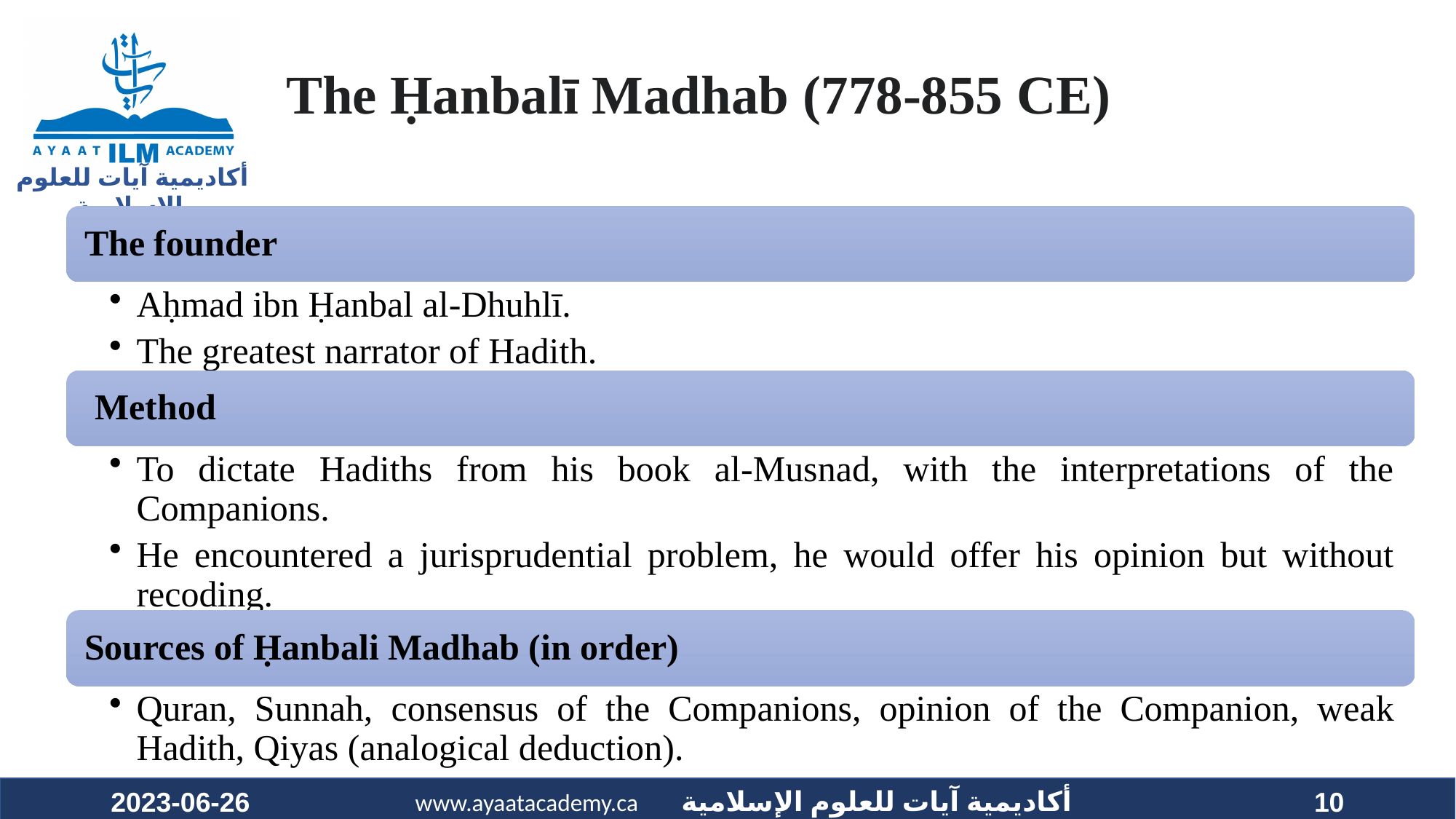

# The Ḥanbalī Madhab (778-855 CE)
The founder
Aḥmad ibn Ḥanbal al-Dhuhlī.
The greatest narrator of Hadith.
 Method
To dictate Hadiths from his book al-Musnad, with the interpretations of the Companions.
He encountered a jurisprudential problem, he would offer his opinion but without recoding.
Sources of Ḥanbali Madhab (in order)
Quran, Sunnah, consensus of the Companions, opinion of the Companion, weak Hadith, Qiyas (analogical deduction).
2023-06-26
10